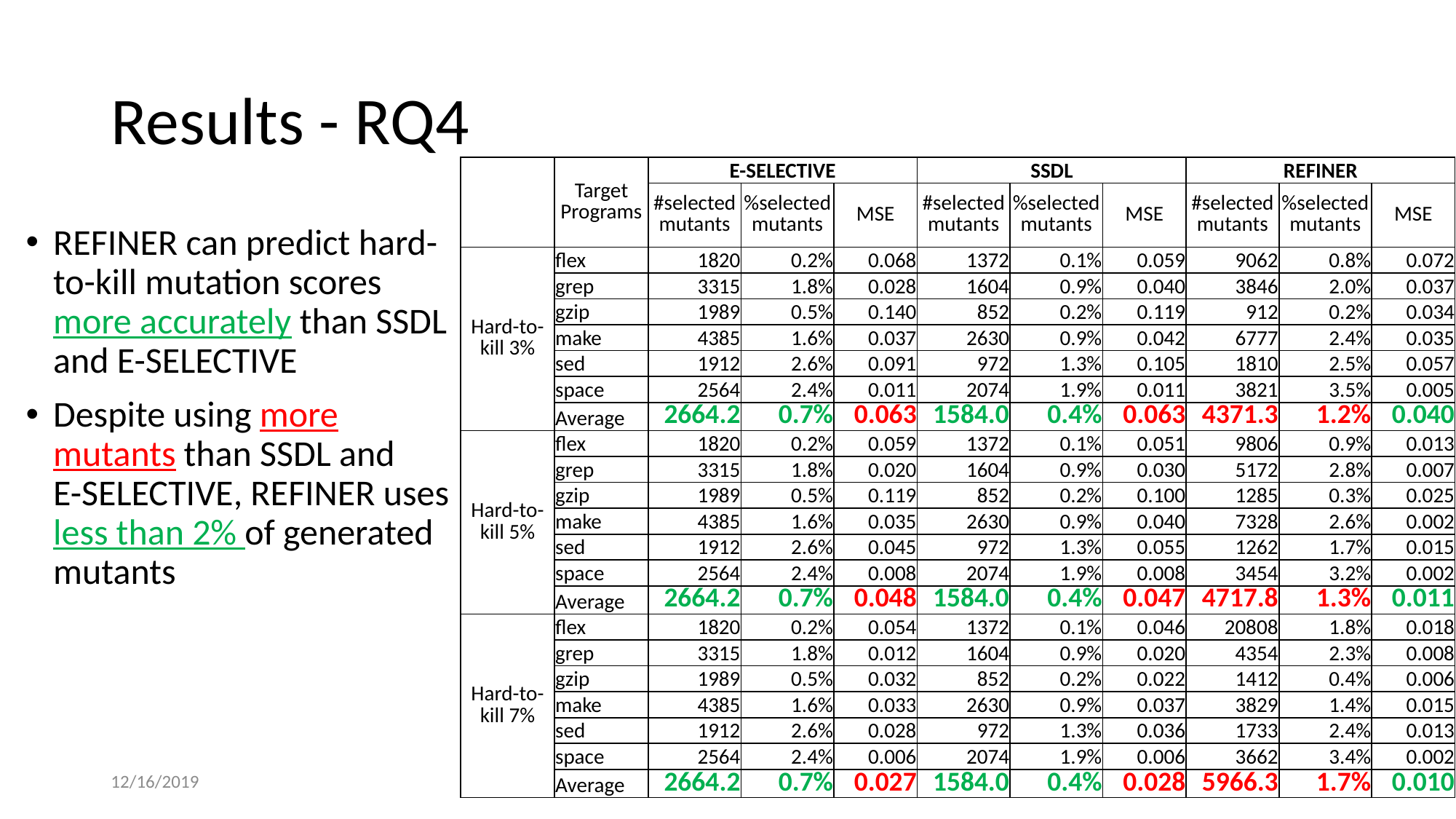

# Results - RQ4
|  | Target Programs | E-SELECTIVE |  |  | SSDL |  |  | REFINER |  |  |
| --- | --- | --- | --- | --- | --- | --- | --- | --- | --- | --- |
|  |  | #selected mutants | %selected mutants | MSE | #selected mutants | %selected mutants | MSE | #selected mutants | %selected mutants | MSE |
| Hard-to-kill 3% | flex | 1820 | 0.2% | 0.068 | 1372 | 0.1% | 0.059 | 9062 | 0.8% | 0.072 |
|  | grep | 3315 | 1.8% | 0.028 | 1604 | 0.9% | 0.040 | 3846 | 2.0% | 0.037 |
|  | gzip | 1989 | 0.5% | 0.140 | 852 | 0.2% | 0.119 | 912 | 0.2% | 0.034 |
|  | make | 4385 | 1.6% | 0.037 | 2630 | 0.9% | 0.042 | 6777 | 2.4% | 0.035 |
|  | sed | 1912 | 2.6% | 0.091 | 972 | 1.3% | 0.105 | 1810 | 2.5% | 0.057 |
|  | space | 2564 | 2.4% | 0.011 | 2074 | 1.9% | 0.011 | 3821 | 3.5% | 0.005 |
|  | Average | 2664.2 | 0.7% | 0.063 | 1584.0 | 0.4% | 0.063 | 4371.3 | 1.2% | 0.040 |
| Hard-to-kill 5% | flex | 1820 | 0.2% | 0.059 | 1372 | 0.1% | 0.051 | 9806 | 0.9% | 0.013 |
|  | grep | 3315 | 1.8% | 0.020 | 1604 | 0.9% | 0.030 | 5172 | 2.8% | 0.007 |
|  | gzip | 1989 | 0.5% | 0.119 | 852 | 0.2% | 0.100 | 1285 | 0.3% | 0.025 |
|  | make | 4385 | 1.6% | 0.035 | 2630 | 0.9% | 0.040 | 7328 | 2.6% | 0.002 |
|  | sed | 1912 | 2.6% | 0.045 | 972 | 1.3% | 0.055 | 1262 | 1.7% | 0.015 |
|  | space | 2564 | 2.4% | 0.008 | 2074 | 1.9% | 0.008 | 3454 | 3.2% | 0.002 |
|  | Average | 2664.2 | 0.7% | 0.048 | 1584.0 | 0.4% | 0.047 | 4717.8 | 1.3% | 0.011 |
| Hard-to-kill 7% | flex | 1820 | 0.2% | 0.054 | 1372 | 0.1% | 0.046 | 20808 | 1.8% | 0.018 |
|  | grep | 3315 | 1.8% | 0.012 | 1604 | 0.9% | 0.020 | 4354 | 2.3% | 0.008 |
|  | gzip | 1989 | 0.5% | 0.032 | 852 | 0.2% | 0.022 | 1412 | 0.4% | 0.006 |
|  | make | 4385 | 1.6% | 0.033 | 2630 | 0.9% | 0.037 | 3829 | 1.4% | 0.015 |
|  | sed | 1912 | 2.6% | 0.028 | 972 | 1.3% | 0.036 | 1733 | 2.4% | 0.013 |
|  | space | 2564 | 2.4% | 0.006 | 2074 | 1.9% | 0.006 | 3662 | 3.4% | 0.002 |
|  | Average | 2664.2 | 0.7% | 0.027 | 1584.0 | 0.4% | 0.028 | 5966.3 | 1.7% | 0.010 |
REFINER can predict hard-to-kill mutation scores more accurately than SSDL and E-SELECTIVE
Despite using more mutants than SSDL and
E-SELECTIVE, REFINER uses less than 2% of generated mutants
12/16/2019